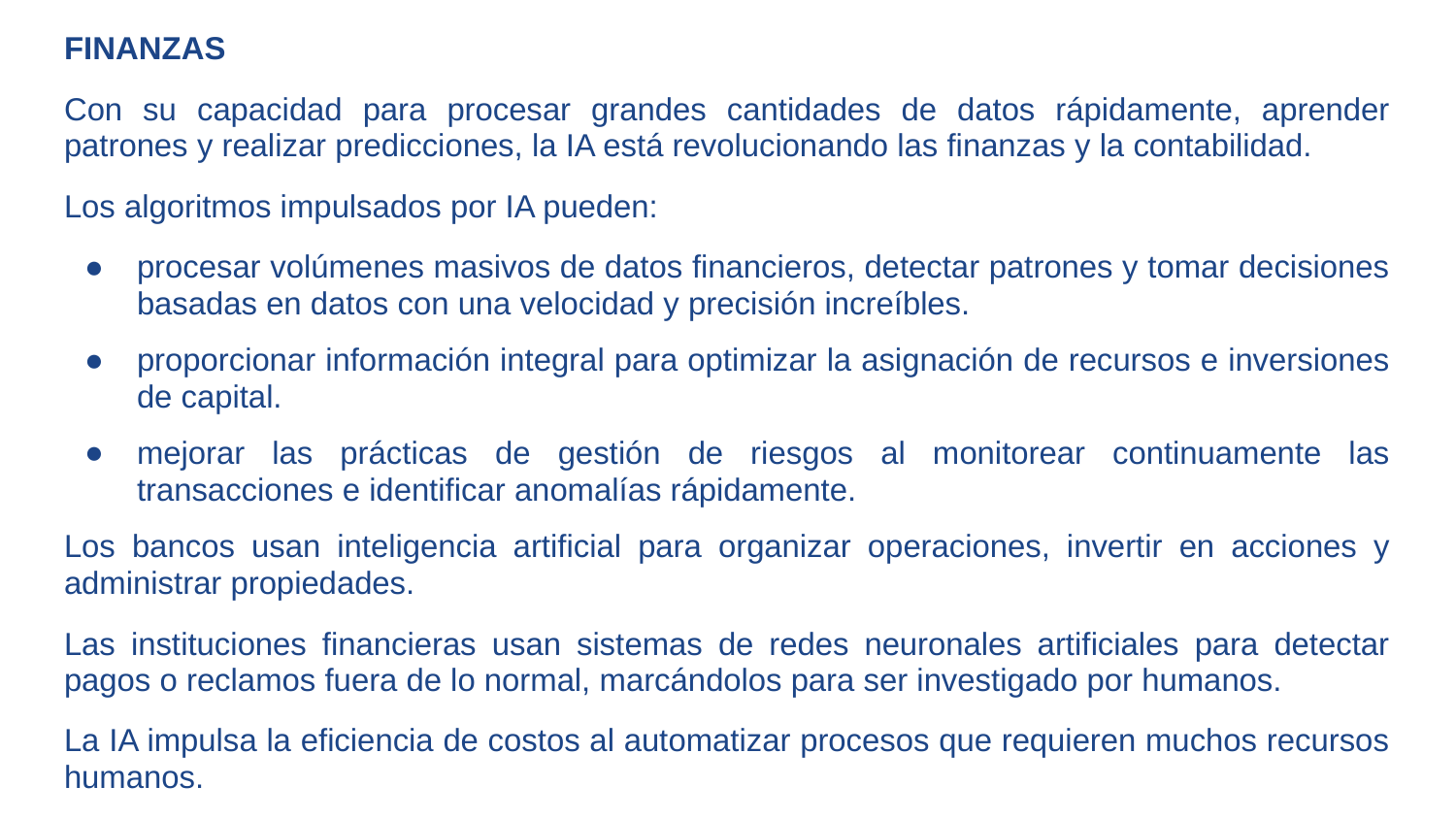

FINANZAS
Con su capacidad para procesar grandes cantidades de datos rápidamente, aprender patrones y realizar predicciones, la IA está revolucionando las finanzas y la contabilidad.
Los algoritmos impulsados por IA pueden:
procesar volúmenes masivos de datos financieros, detectar patrones y tomar decisiones basadas en datos con una velocidad y precisión increíbles.
proporcionar información integral para optimizar la asignación de recursos e inversiones de capital.
mejorar las prácticas de gestión de riesgos al monitorear continuamente las transacciones e identificar anomalías rápidamente.
Los bancos usan inteligencia artificial para organizar operaciones, invertir en acciones y administrar propiedades.
Las instituciones financieras usan sistemas de redes neuronales artificiales para detectar pagos o reclamos fuera de lo normal, marcándolos para ser investigado por humanos.
La IA impulsa la eficiencia de costos al automatizar procesos que requieren muchos recursos humanos.